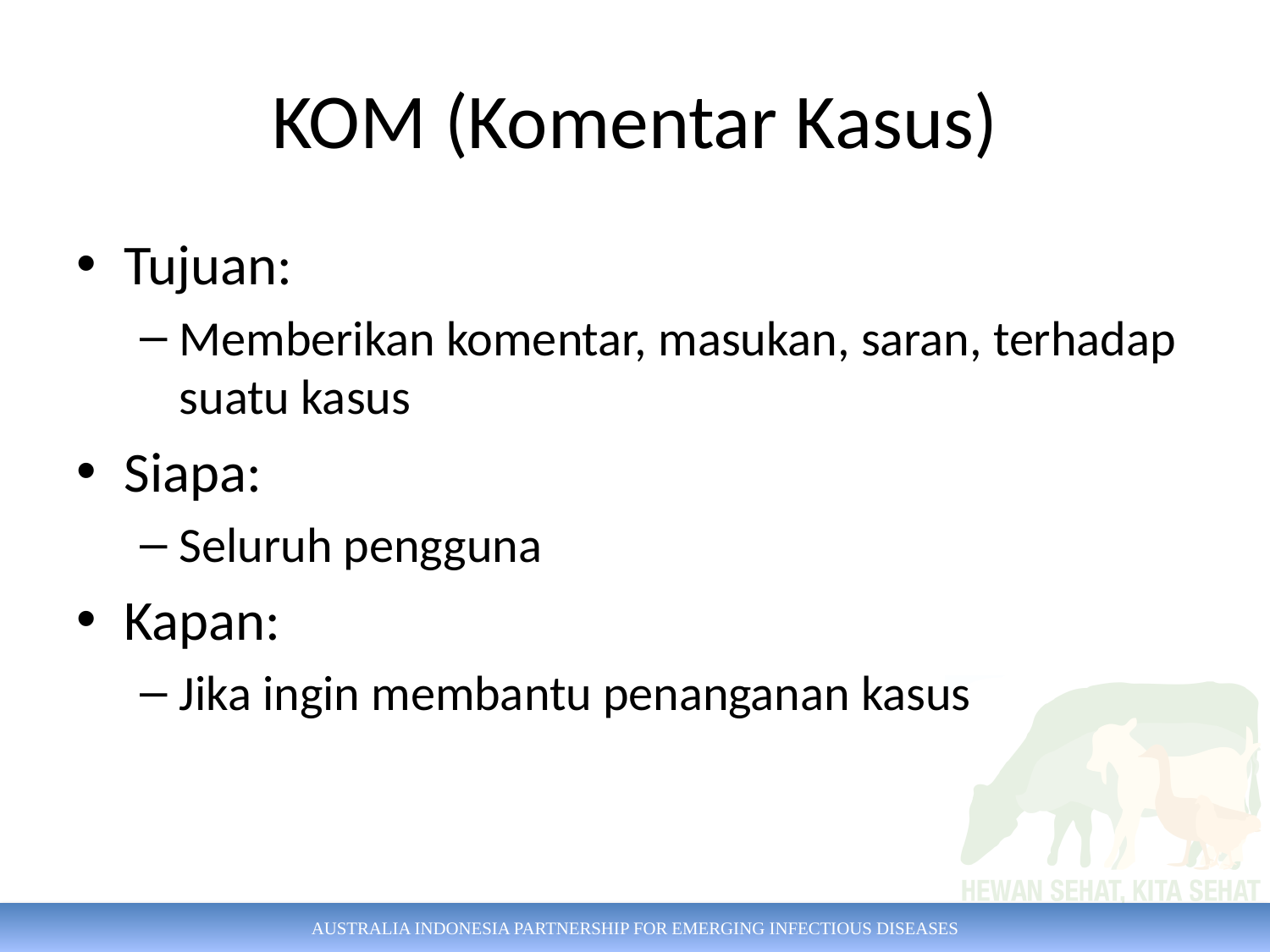

# KOM (Komentar Kasus)
Tujuan:
Memberikan komentar, masukan, saran, terhadap suatu kasus
Siapa:
Seluruh pengguna
Kapan:
Jika ingin membantu penanganan kasus